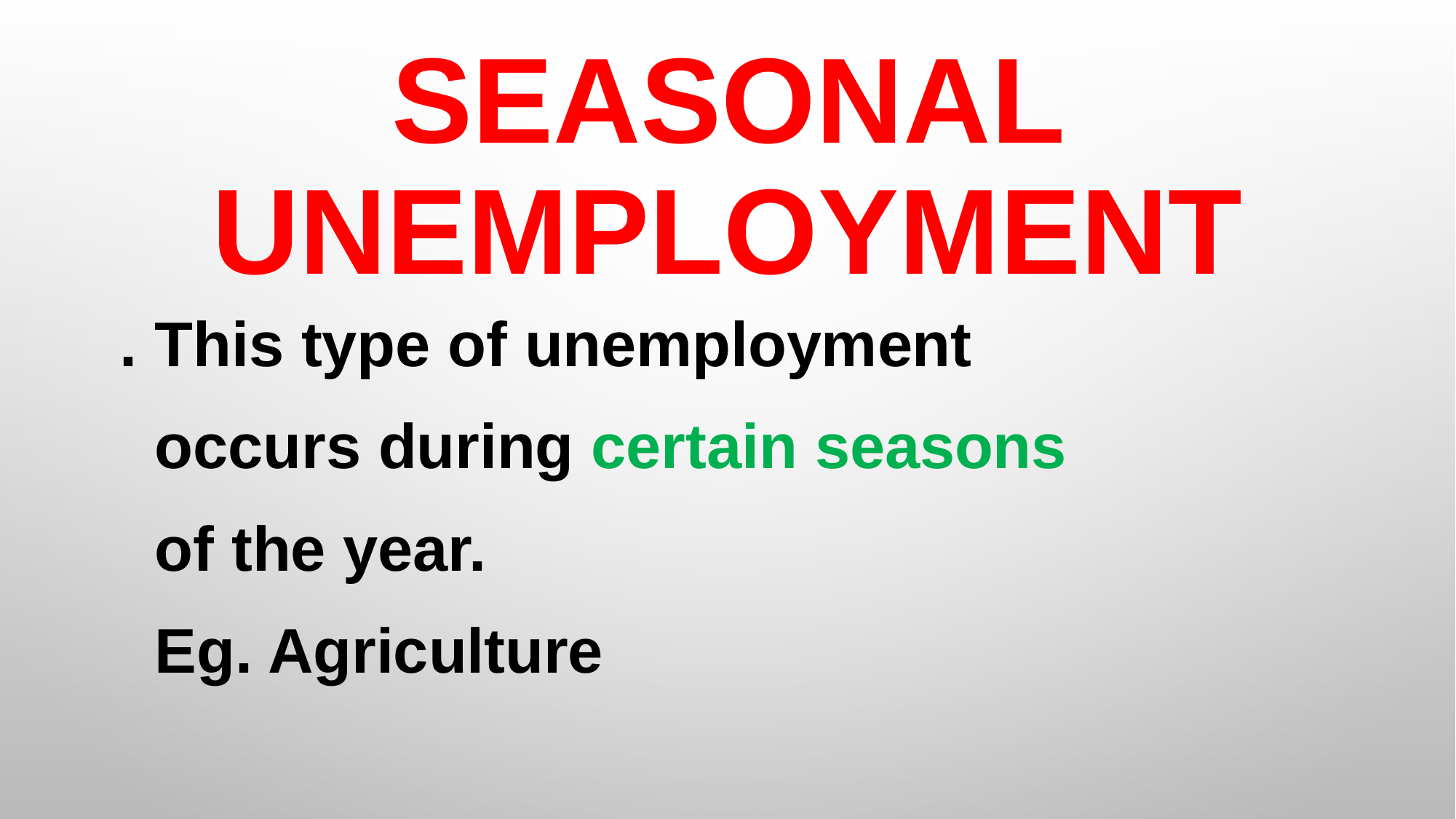

# Seasonal unemployment
. This type of unemployment
  occurs during certain seasons
  of the year.
  Eg. Agriculture